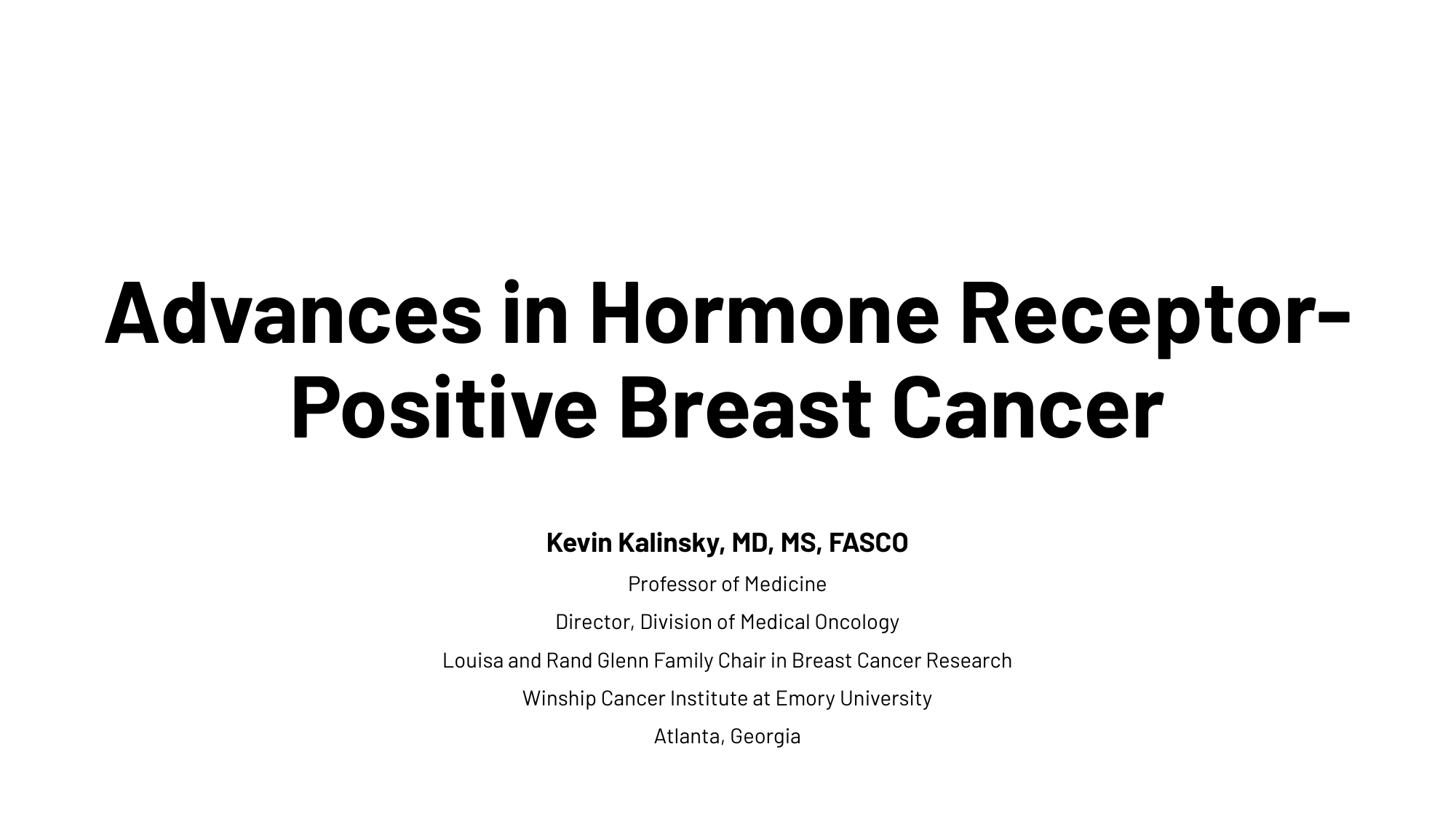

# Advances in Hormone Receptor-Positive Breast Cancer
Kevin Kalinsky, MD, MS, FASCO
Professor of Medicine
Director, Division of Medical Oncology
Louisa and Rand Glenn Family Chair in Breast Cancer Research
Winship Cancer Institute at Emory University
Atlanta, Georgia